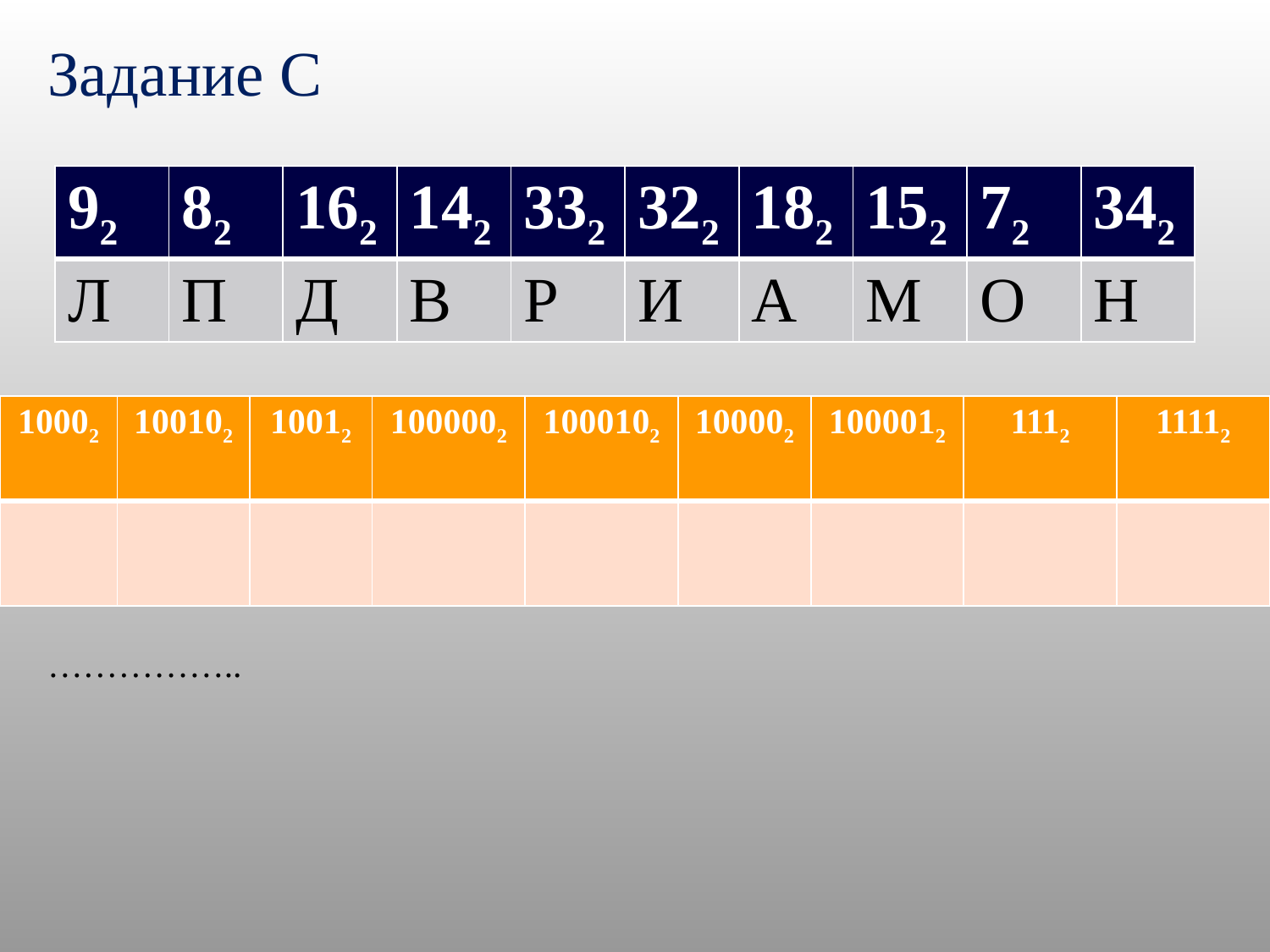

Задание С
| 92 | 82 | 162 | 142 | 332 | 322 | 182 | 152 | 72 | 342 |
| --- | --- | --- | --- | --- | --- | --- | --- | --- | --- |
| Л | П | Д | В | Р | И | А | М | О | Н |
| 10002 | 100102 | 10012 | 1000002 | 1000102 | 100002 | 1000012 | 1112 | 11112 |
| --- | --- | --- | --- | --- | --- | --- | --- | --- |
|  |  |  |  |  |  |  |  |  |
……………..